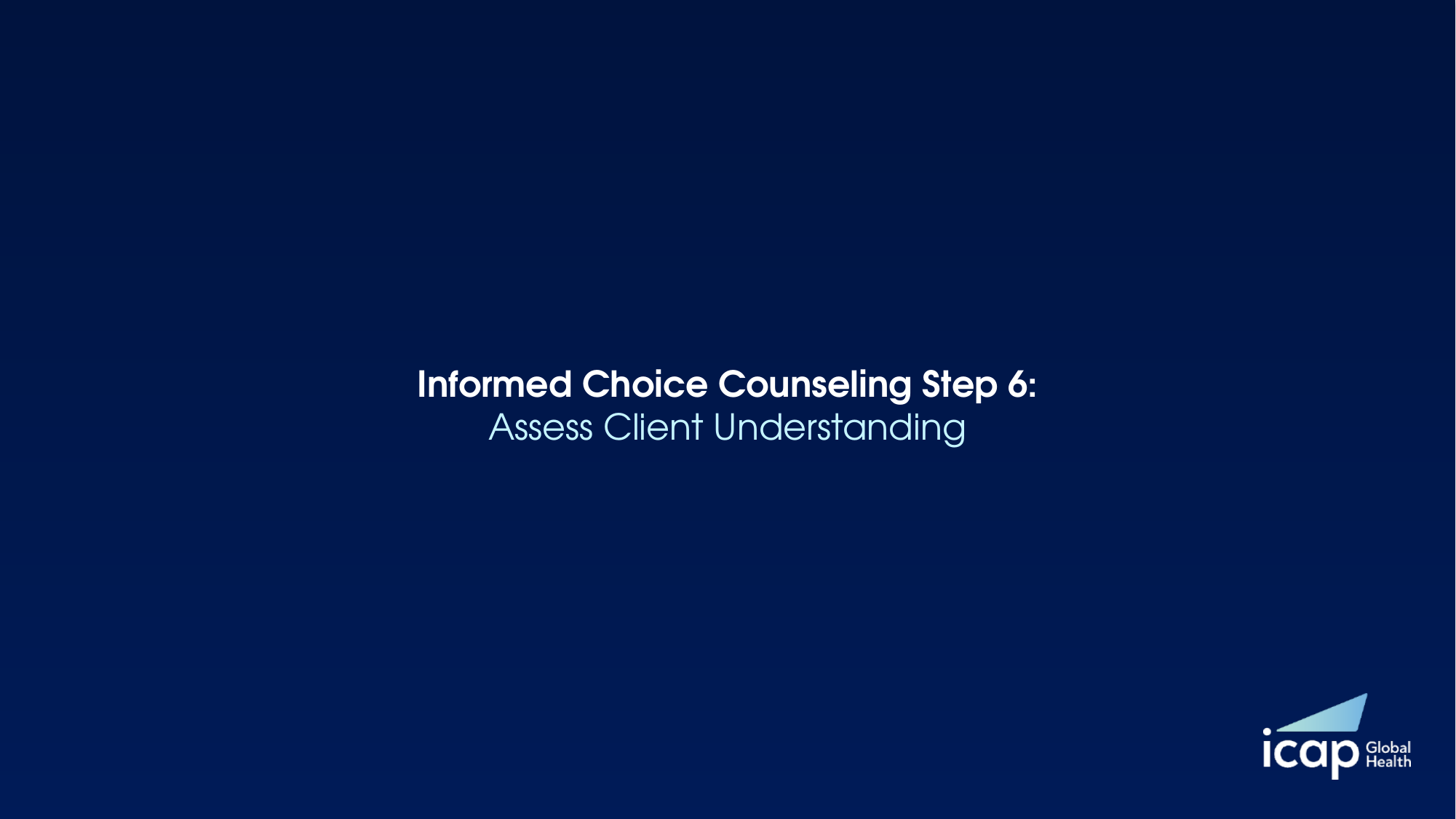

# Informed Choice Counseling Step 6: Assess Client Understanding